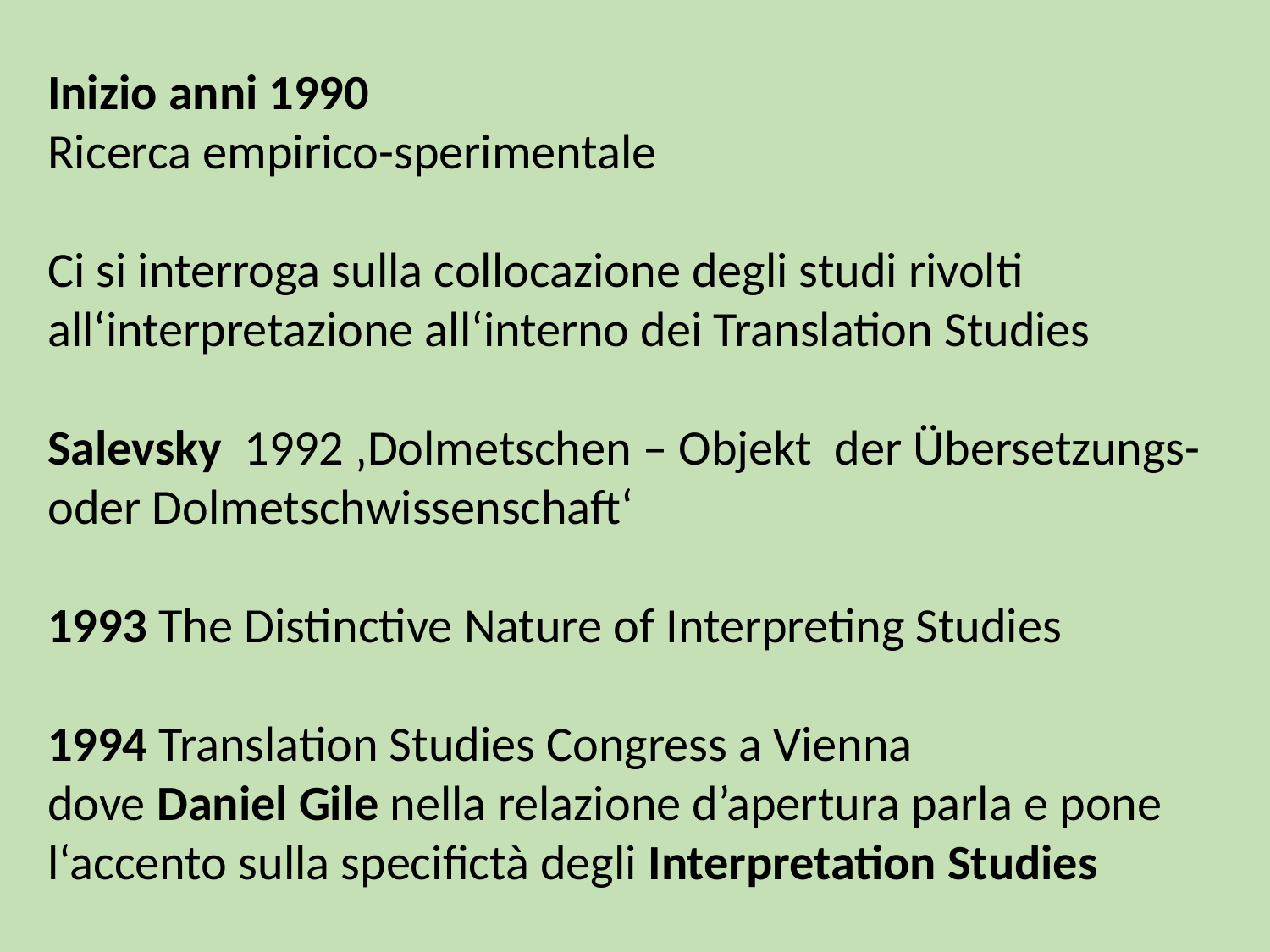

Inizio anni 1990
Ricerca empirico-sperimentale

Ci si interroga sulla collocazione degli studi rivolti all‘interpretazione all‘interno dei Translation Studies

Salevsky  1992 ‚Dolmetschen – Objekt  der Übersetzungs- oder Dolmetschwissenschaft‘

1993 The Distinctive Nature of Interpreting Studies

1994 Translation Studies Congress a Vienna
dove Daniel Gile nella relazione d’apertura parla e pone l‘accento sulla specifictà degli Interpretation Studies